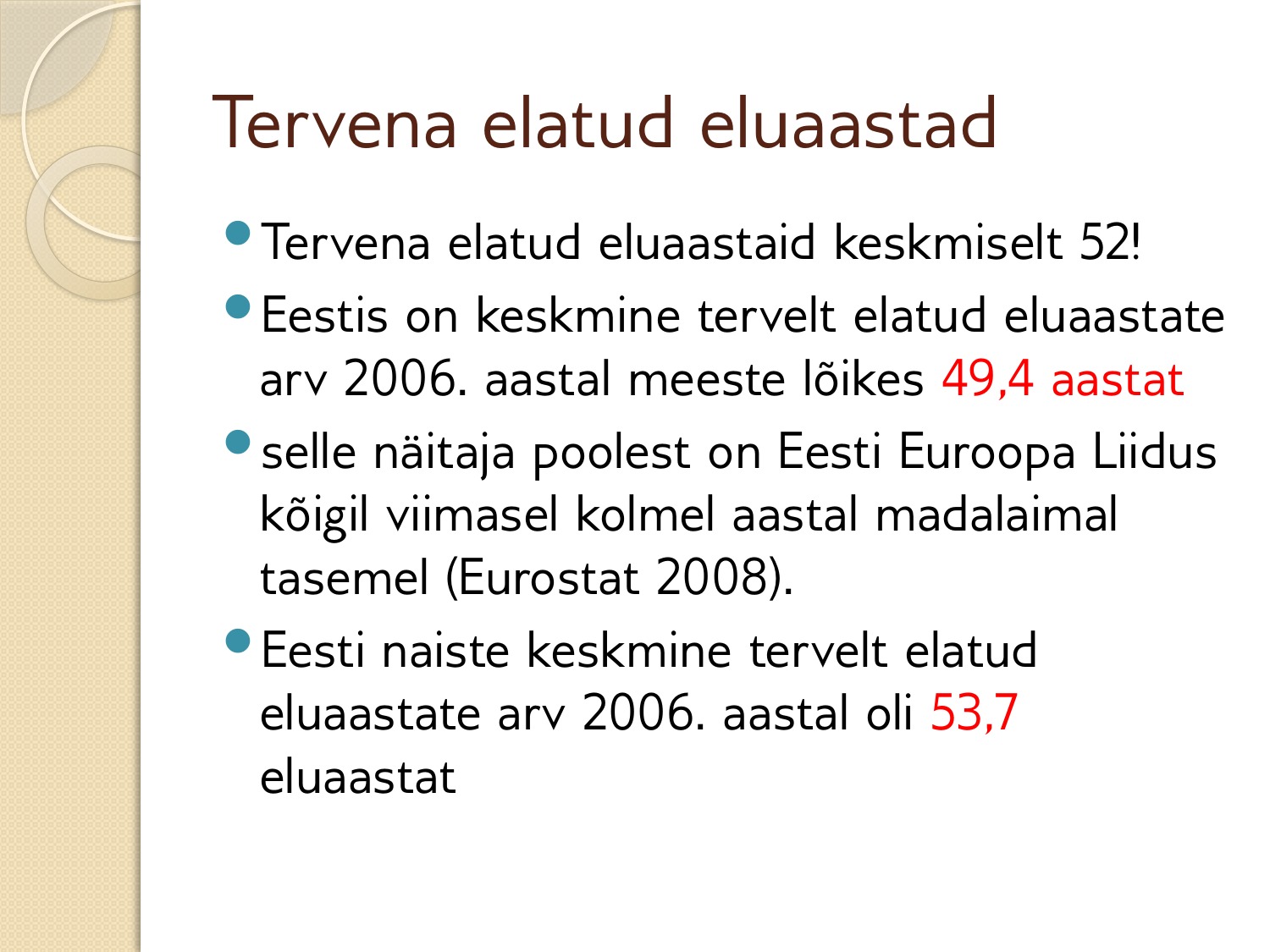

# Tervena elatud eluaastad
Tervena elatud eluaastaid keskmiselt 52!
Eestis on keskmine tervelt elatud eluaastate arv 2006. aastal meeste lõikes 49,4 aastat
selle näitaja poolest on Eesti Euroopa Liidus kõigil viimasel kolmel aastal madalaimal tasemel (Eurostat 2008).
Eesti naiste keskmine tervelt elatud eluaastate arv 2006. aastal oli 53,7 eluaastat